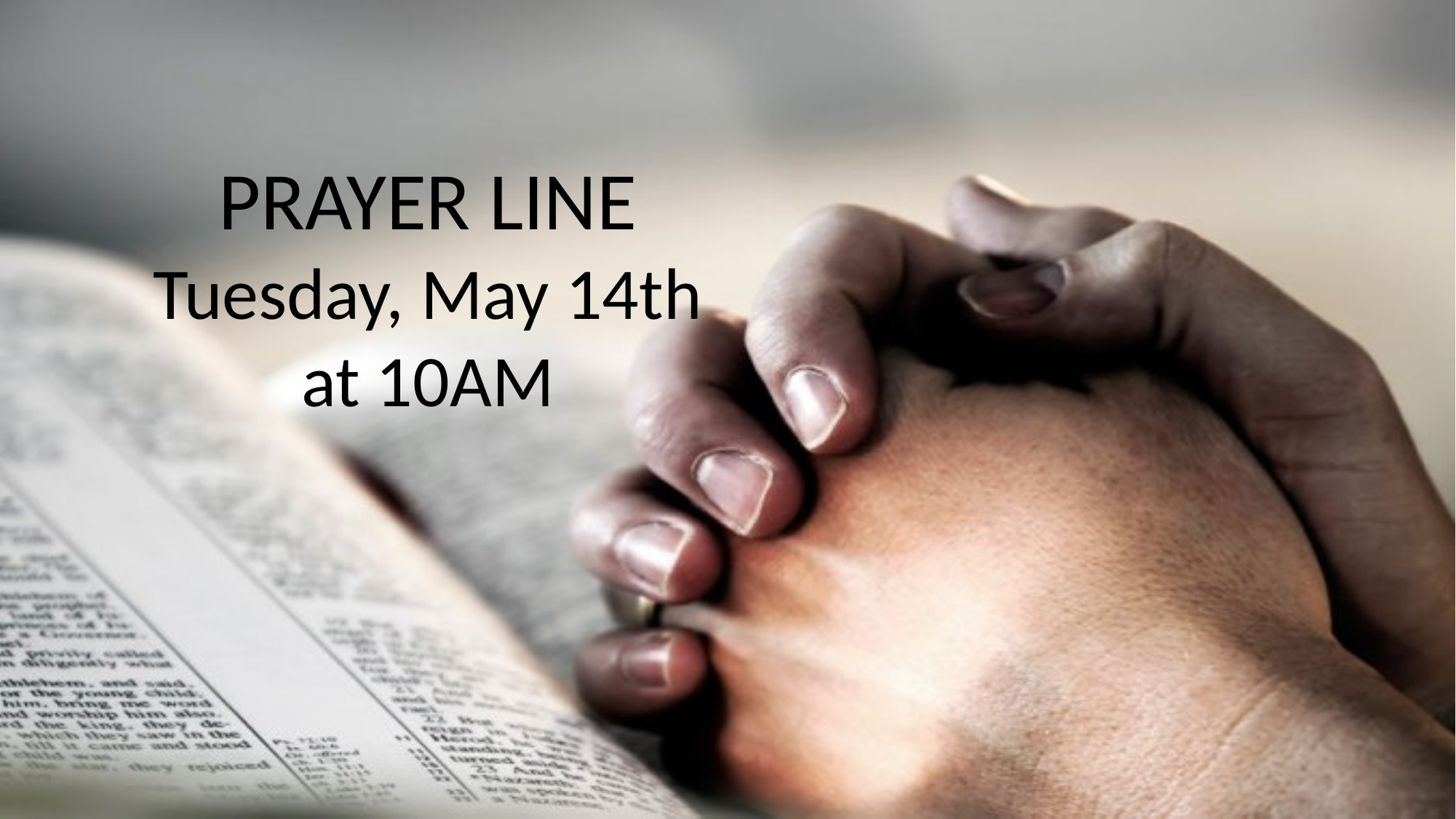

PRAYER LINE
Tuesday, May 14th
at 10AM